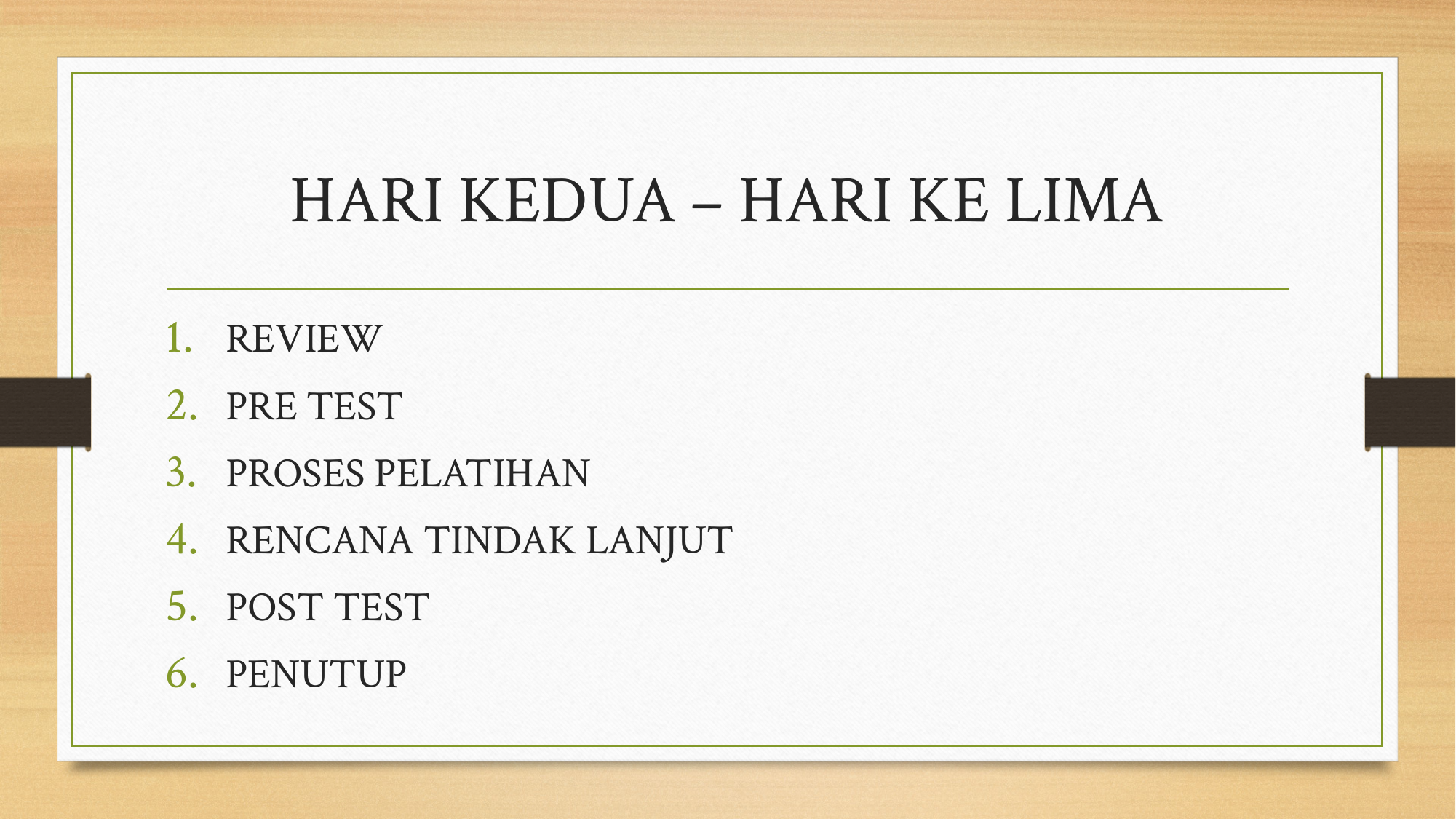

# HARI KEDUA – HARI KE LIMA
REVIEW
PRE TEST
PROSES PELATIHAN
RENCANA TINDAK LANJUT
POST TEST
PENUTUP